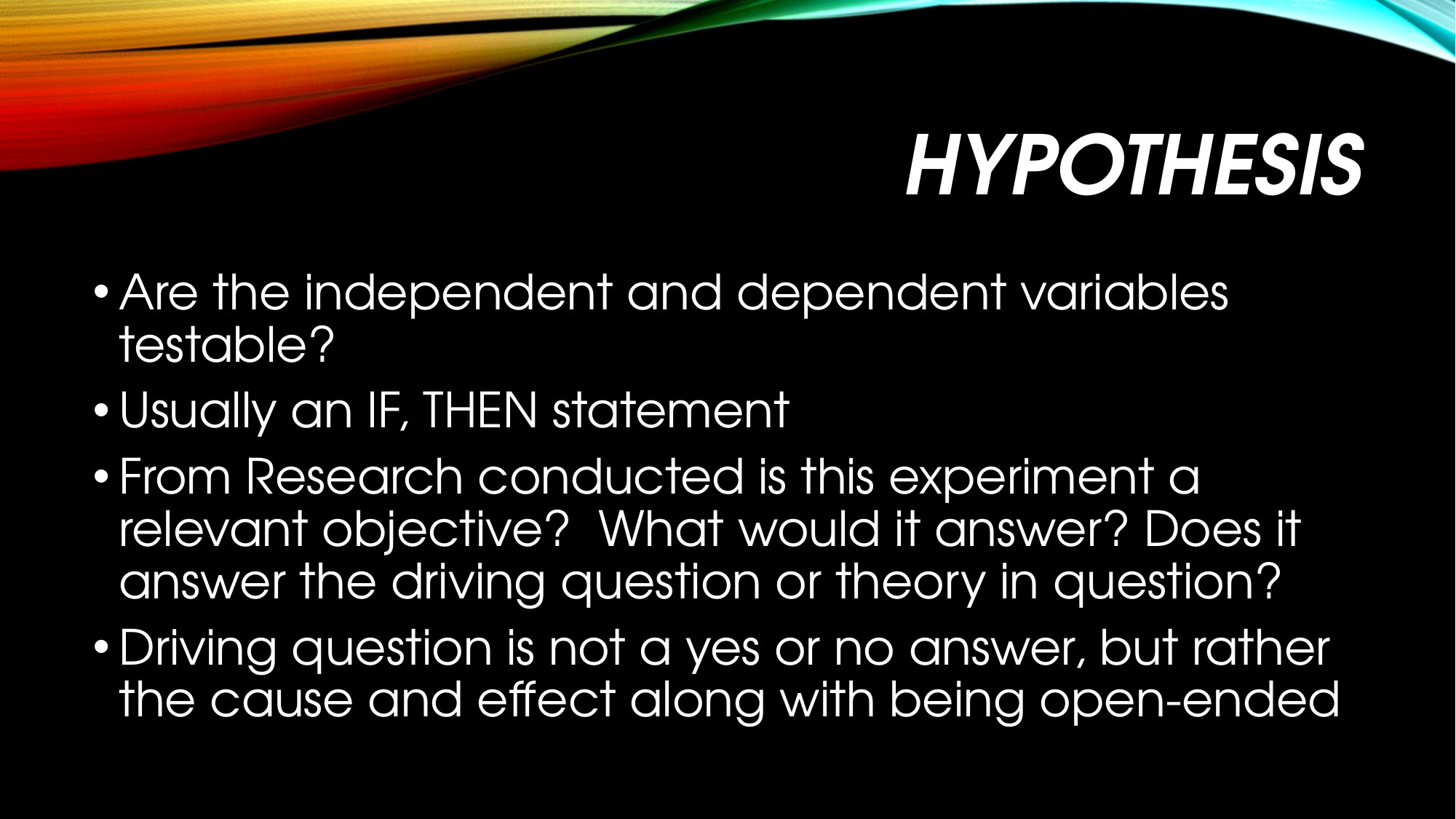

# Hypothesis
Are the independent and dependent variables testable?
Usually an IF, THEN statement
From Research conducted is this experiment a relevant objective?  What would it answer? Does it answer the driving question or theory in question?
Driving question is not a yes or no answer, but rather the cause and effect along with being open-ended